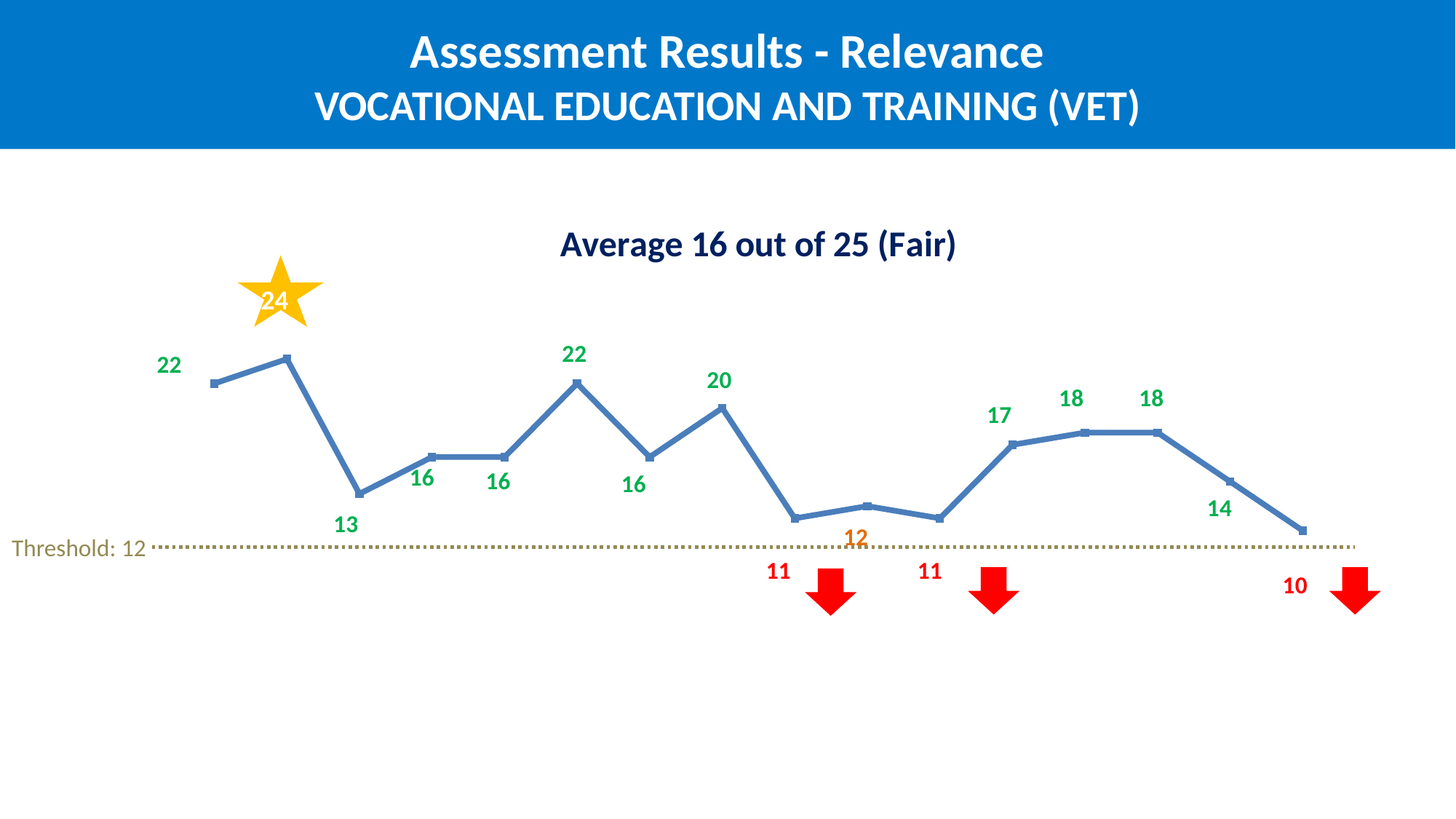

Assessment Results - Relevance
VOCATIONAL EDUCATION AND TRAINING (VET)

### Chart: Average 16 out of 25 (Fair)

| Category |  |
|---|---|
Threshold: 12